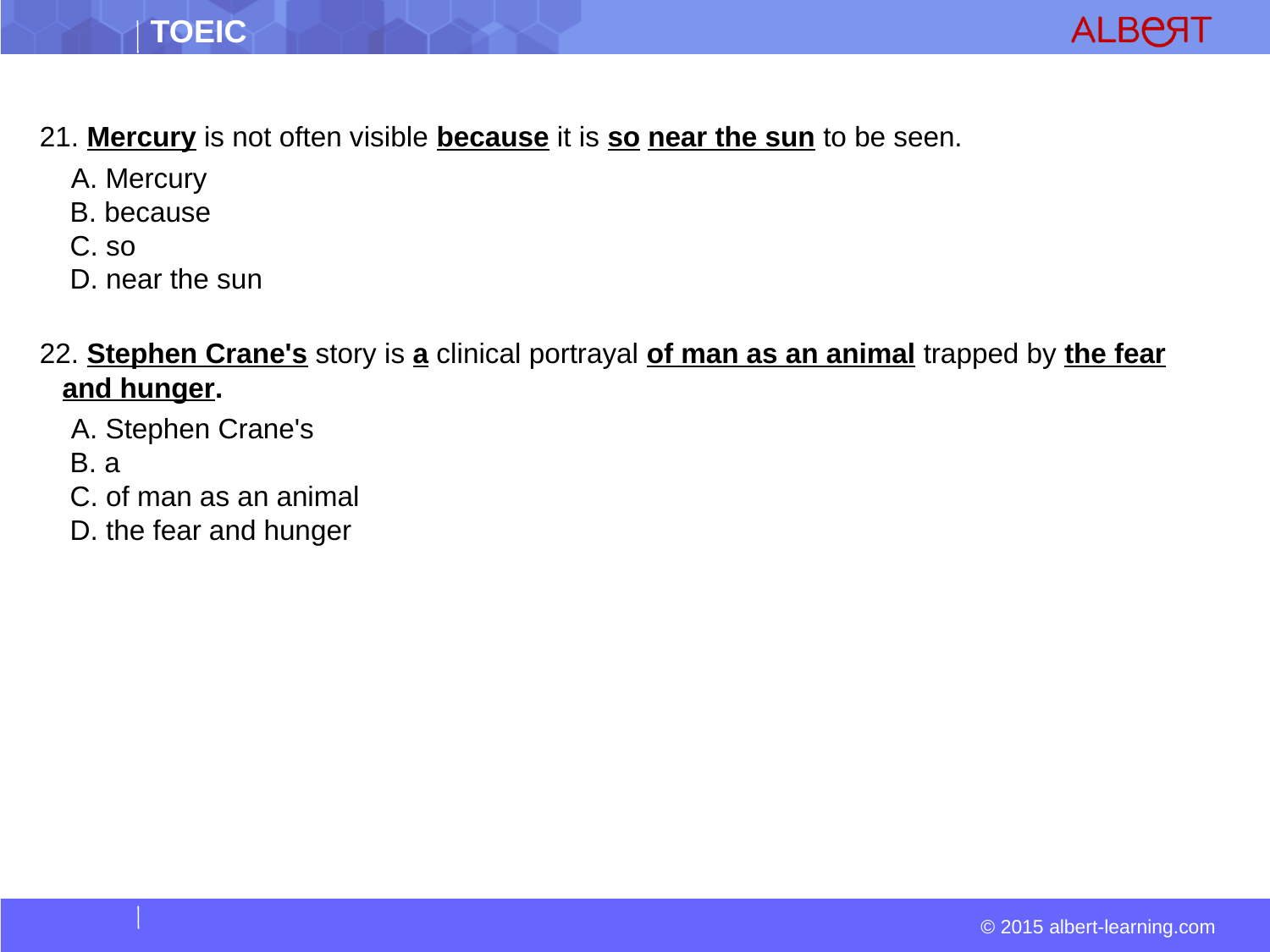

21. Mercury is not often visible because it is so near the sun to be seen.
    A. Mercury  
 B. because  
 C. so  
 D. near the sun
22. Stephen Crane's story is a clinical portrayal of man as an animal trapped by the fear and hunger.
    A. Stephen Crane's  
 B. a  
 C. of man as an animal  
 D. the fear and hunger